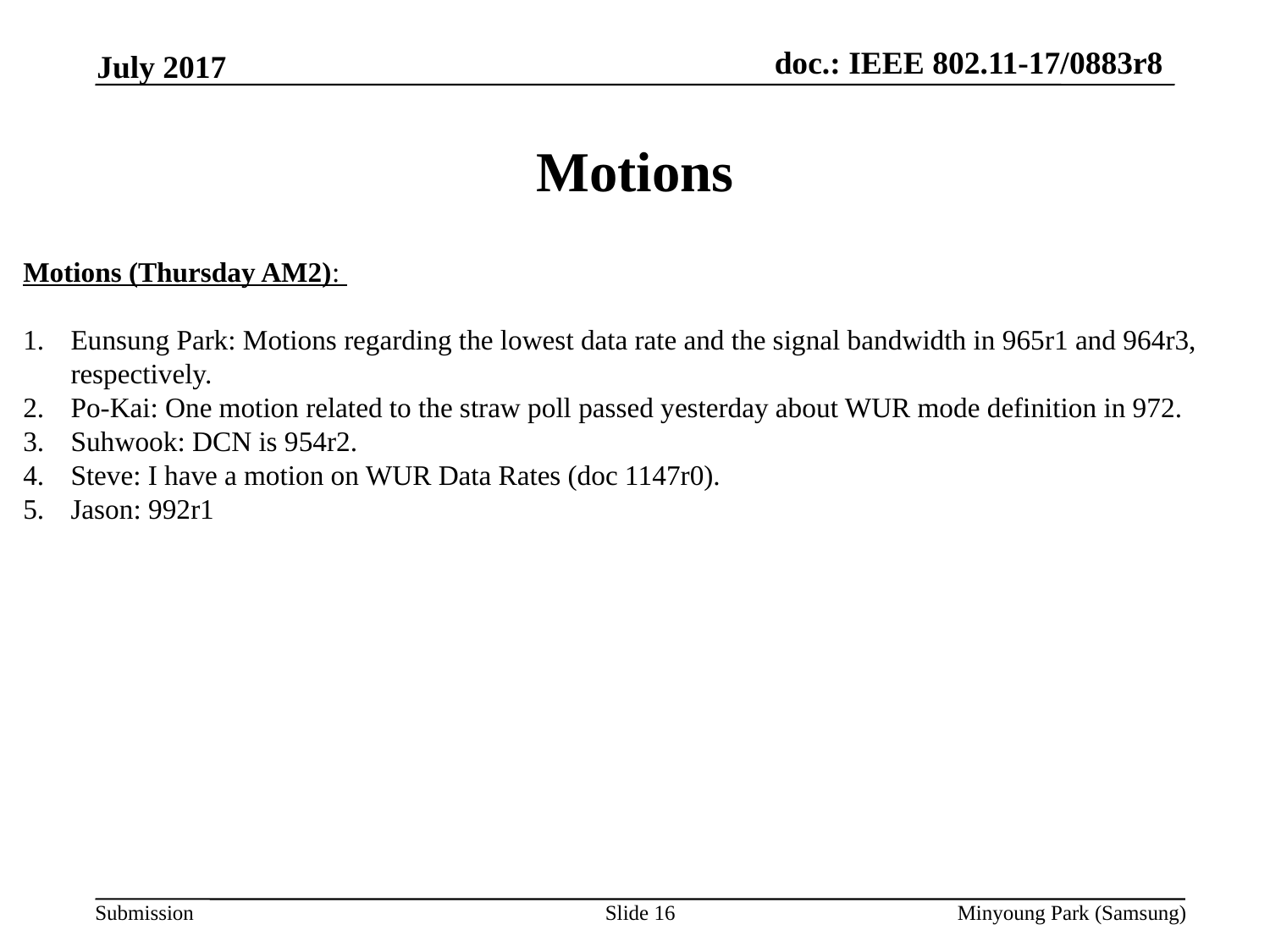

July 2017
# Motions
Motions (Thursday AM2):

Eunsung Park: Motions regarding the lowest data rate and the signal bandwidth in 965r1 and 964r3, respectively.
Po-Kai: One motion related to the straw poll passed yesterday about WUR mode definition in 972.
Suhwook: DCN is 954r2.
Steve: I have a motion on WUR Data Rates (doc 1147r0).
Jason: 992r1

Slide 16
Minyoung Park (Samsung)